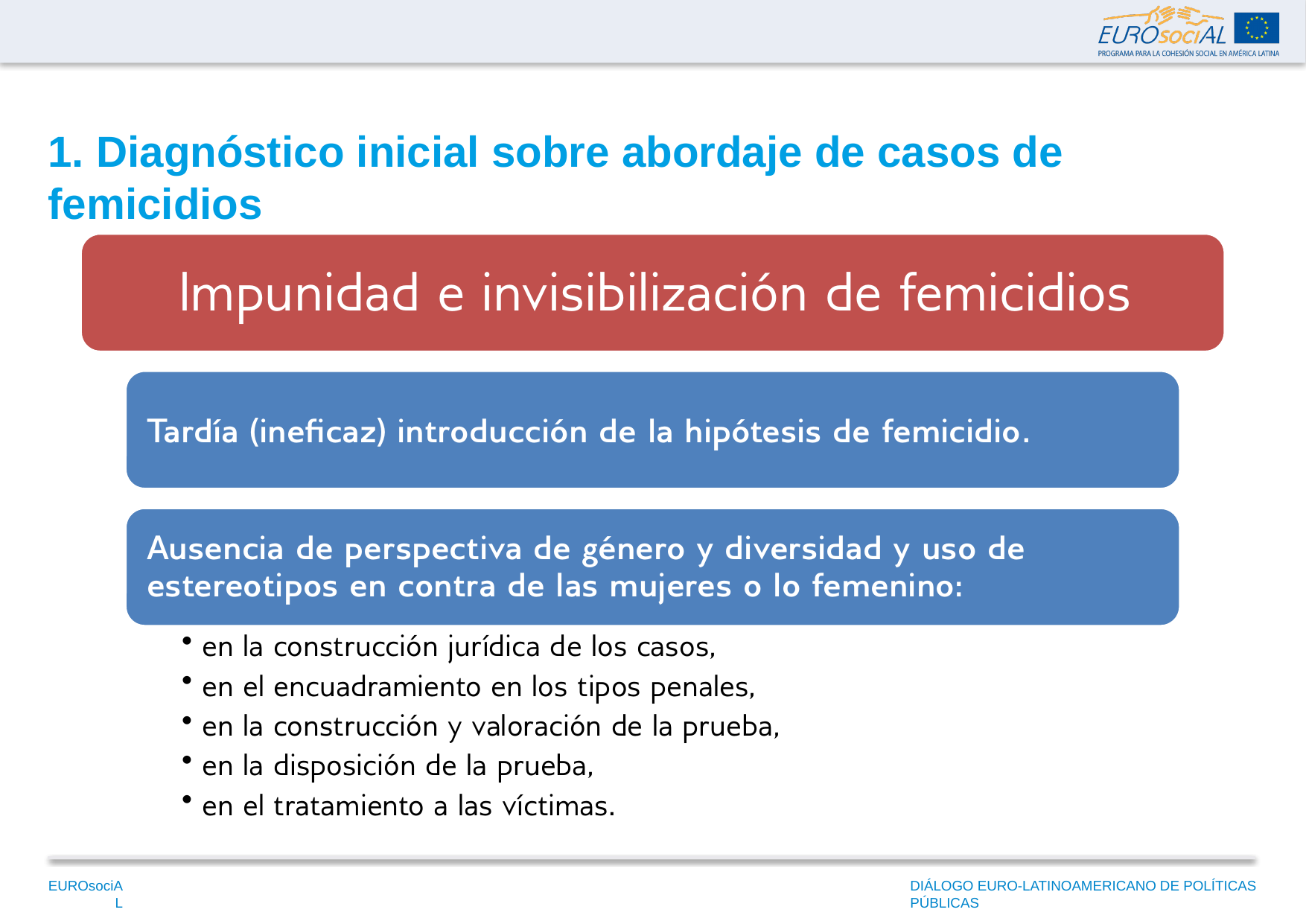

1. Diagnóstico inicial sobre abordaje de casos de femicidios
Impunidad e invisibilización de femicidios
Tardía (ineficaz) introducción de la hipótesis de femicidio.
Ausencia de perspectiva de género y diversidad y uso de estereotipos en contra de las mujeres o lo femenino:
 en la construcción jurídica de los casos,
 en el encuadramiento en los tipos penales,
 en la construcción y valoración de la prueba,
 en la disposición de la prueba,
 en el tratamiento a las víctimas.